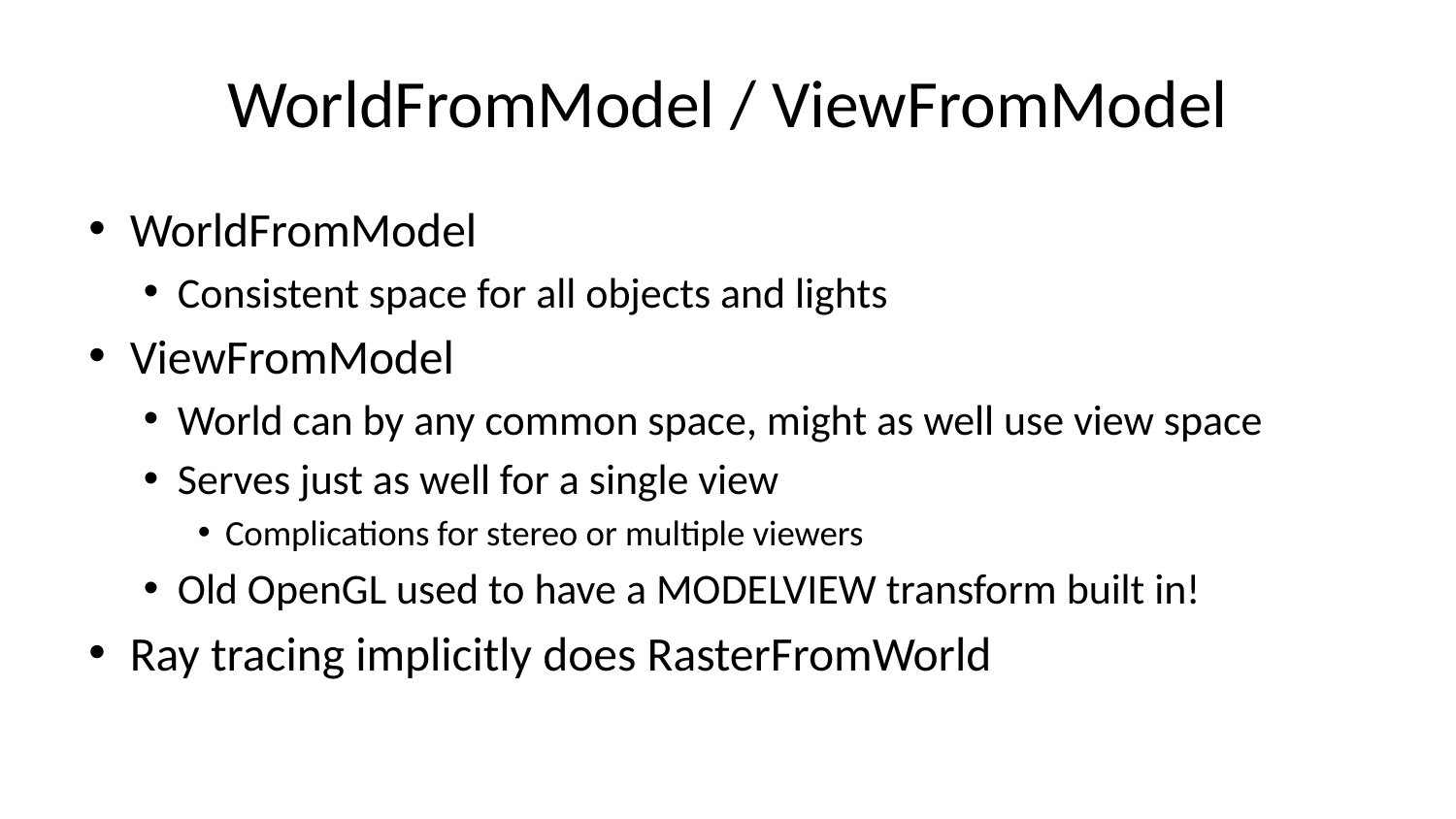

# WorldFromModel / ViewFromModel
WorldFromModel
Consistent space for all objects and lights
ViewFromModel
World can by any common space, might as well use view space
Serves just as well for a single view
Complications for stereo or multiple viewers
Old OpenGL used to have a MODELVIEW transform built in!
Ray tracing implicitly does RasterFromWorld